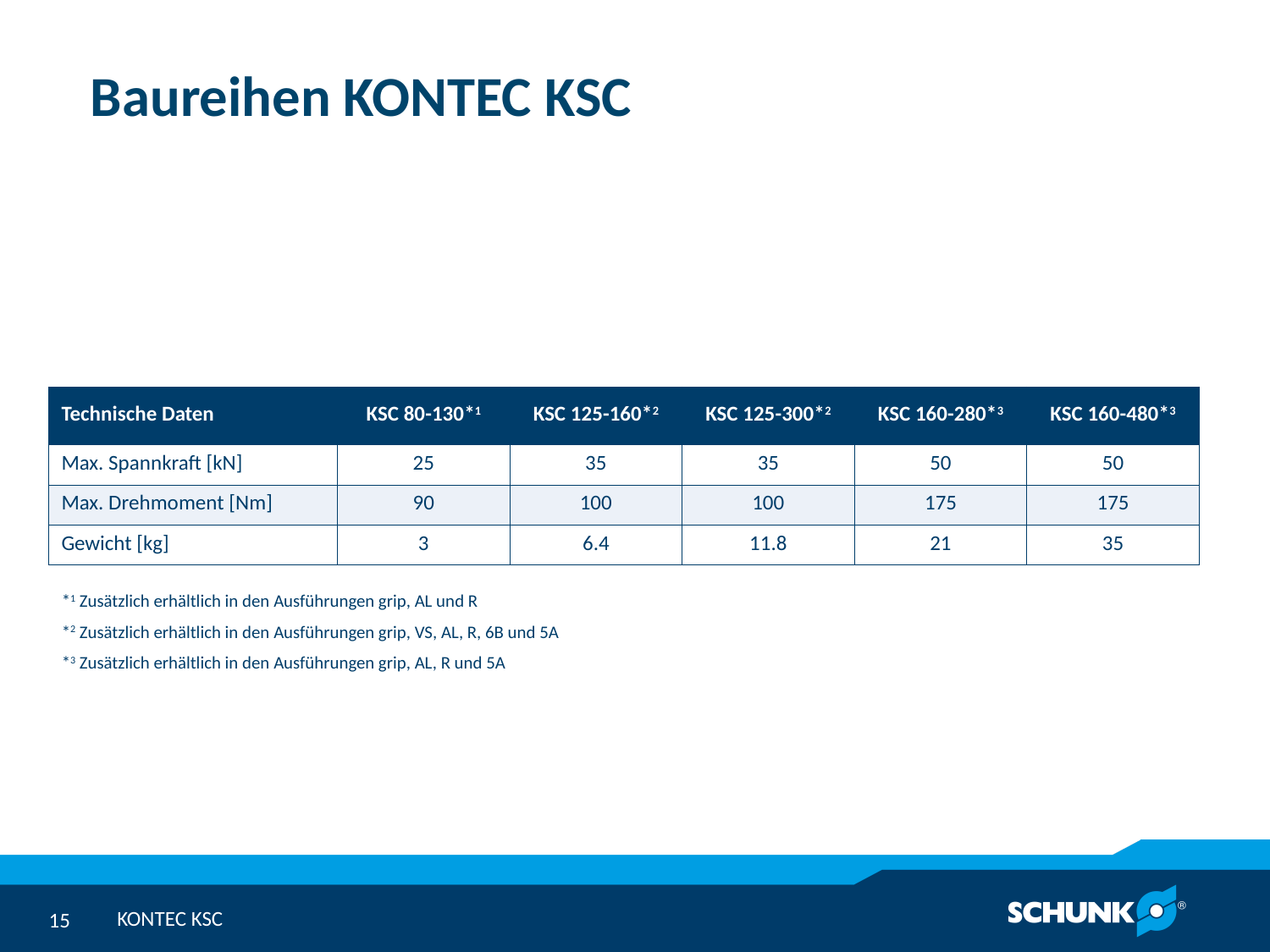

# Baureihen KONTEC KSC
| Technische Daten | KSC 80-130\*1 | KSC 125-160\*2 | KSC 125-300\*2 | KSC 160-280\*3 | KSC 160-480\*3 |
| --- | --- | --- | --- | --- | --- |
| Max. Spannkraft [kN] | 25 | 35 | 35 | 50 | 50 |
| Max. Drehmoment [Nm] | 90 | 100 | 100 | 175 | 175 |
| Gewicht [kg] | 3 | 6.4 | 11.8 | 21 | 35 |
*1 Zusätzlich erhältlich in den Ausführungen grip, AL und R
*2 Zusätzlich erhältlich in den Ausführungen grip, VS, AL, R, 6B und 5A
*3 Zusätzlich erhältlich in den Ausführungen grip, AL, R und 5A
KONTEC KSC